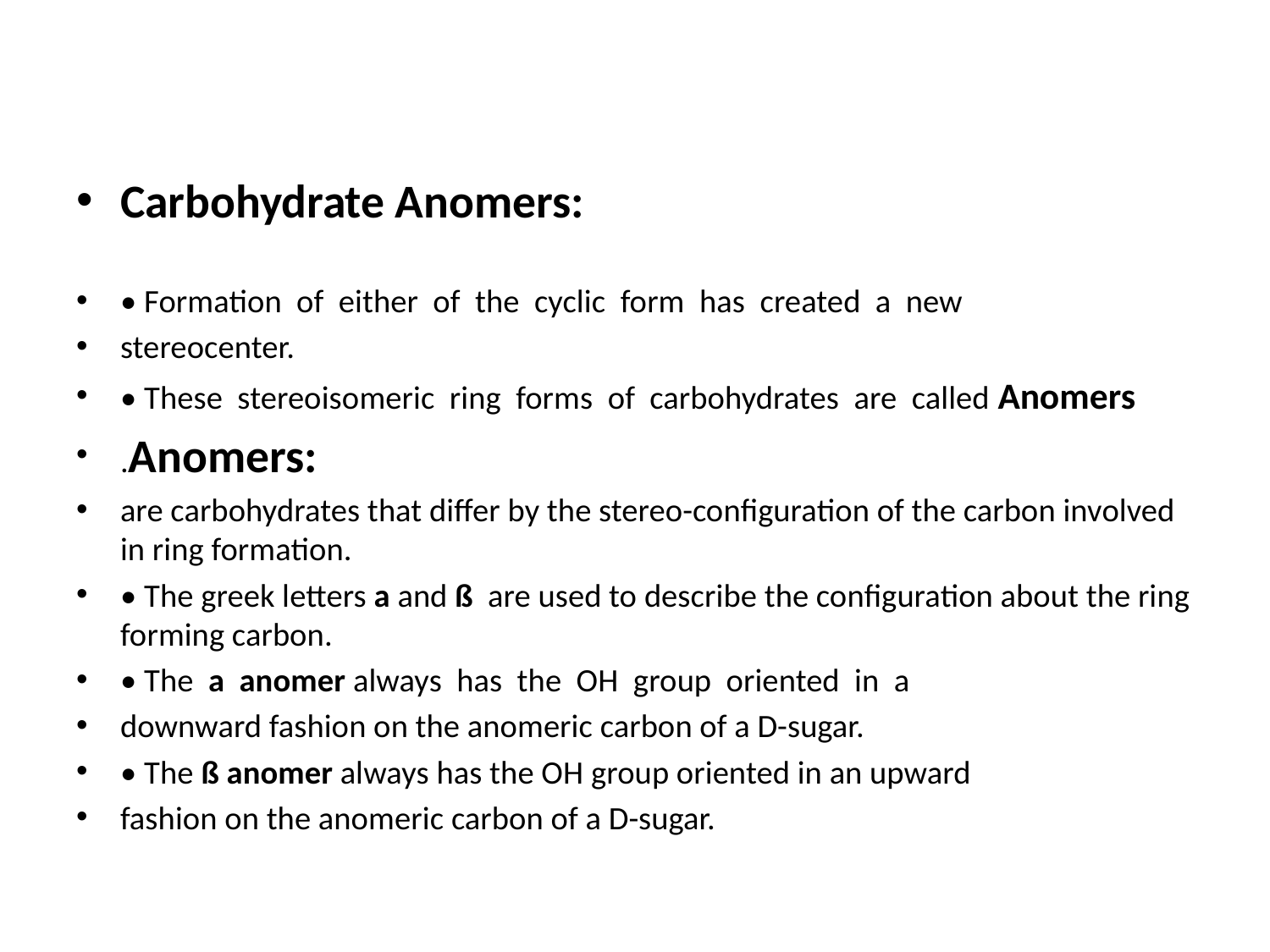

Carbohydrate Anomers:

• Formation  of  either  of  the  cyclic  form  has  created  a  new
stereocenter.
• These  stereoisomeric  ring  forms  of  carbohydrates  are  called Anomers
.Anomers:
are carbohydrates that differ by the stereo-configuration of the carbon involved in ring formation.
• The greek letters a and ß  are used to describe the configuration about the ring forming carbon.
• The  a  anomer always  has  the  OH  group  oriented  in  a
downward fashion on the anomeric carbon of a D-sugar.
• The ß anomer always has the OH group oriented in an upward
fashion on the anomeric carbon of a D-sugar.